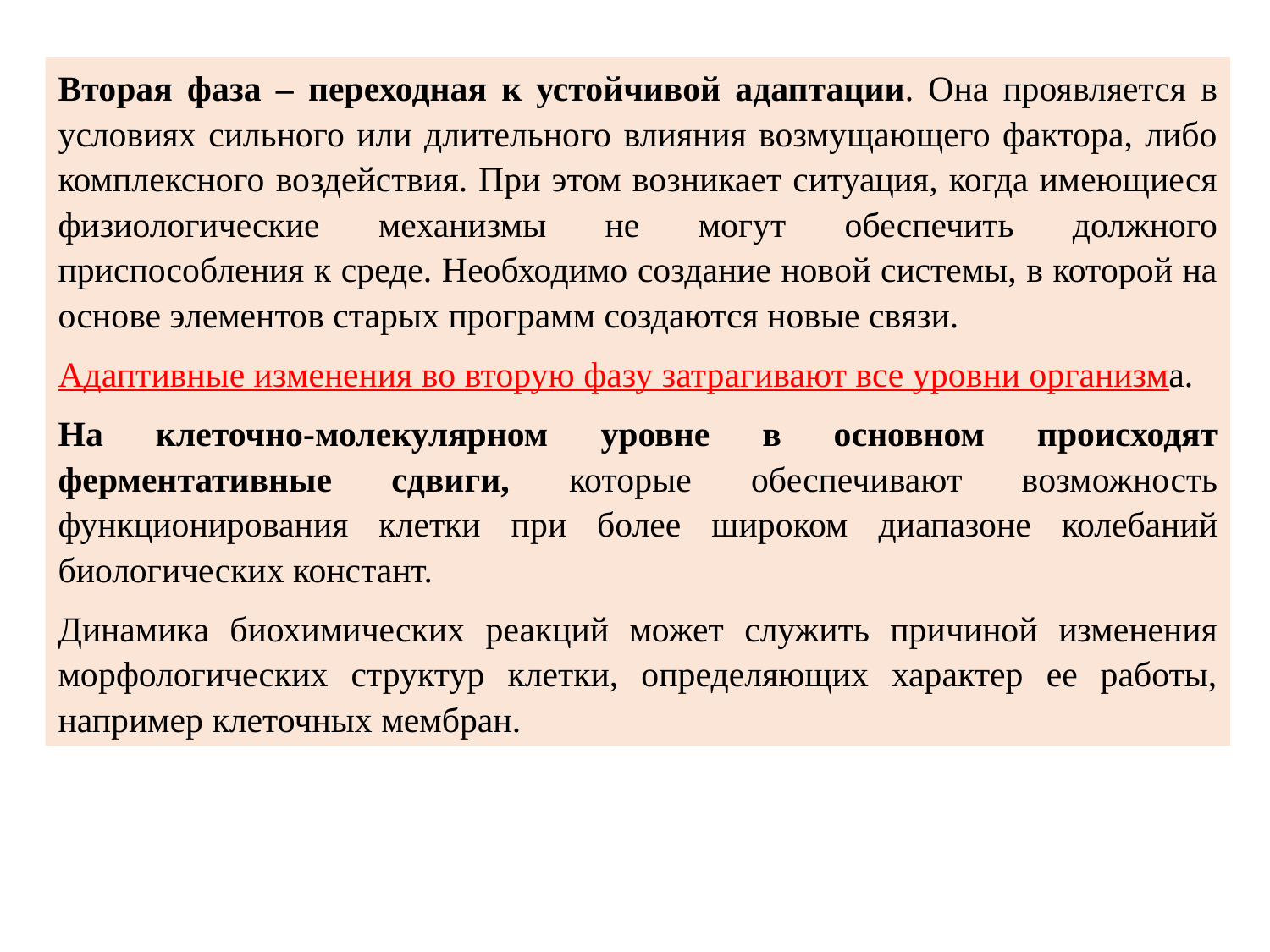

Вторая фаза – переходная к устойчивой адаптации. Она проявляется в условиях сильного или длительного влияния возмущающего фактора, либо комплексного воздействия. При этом возникает ситуация, когда имеющиеся физиологические механизмы не могут обеспечить должного приспособления к среде. Необходимо создание новой системы, в которой на основе элементов старых программ создаются новые связи.
Адаптивные изменения во вторую фазу затрагивают все уровни организма.
На клеточно-молекулярном уровне в основном происходят ферментативные сдвиги, которые обеспечивают возможность функционирования клетки при более широком диапазоне колебаний биологических констант.
Динамика биохимических реакций может служить причиной изменения морфологических структур клетки, определяющих характер ее работы, например клеточных мембран.